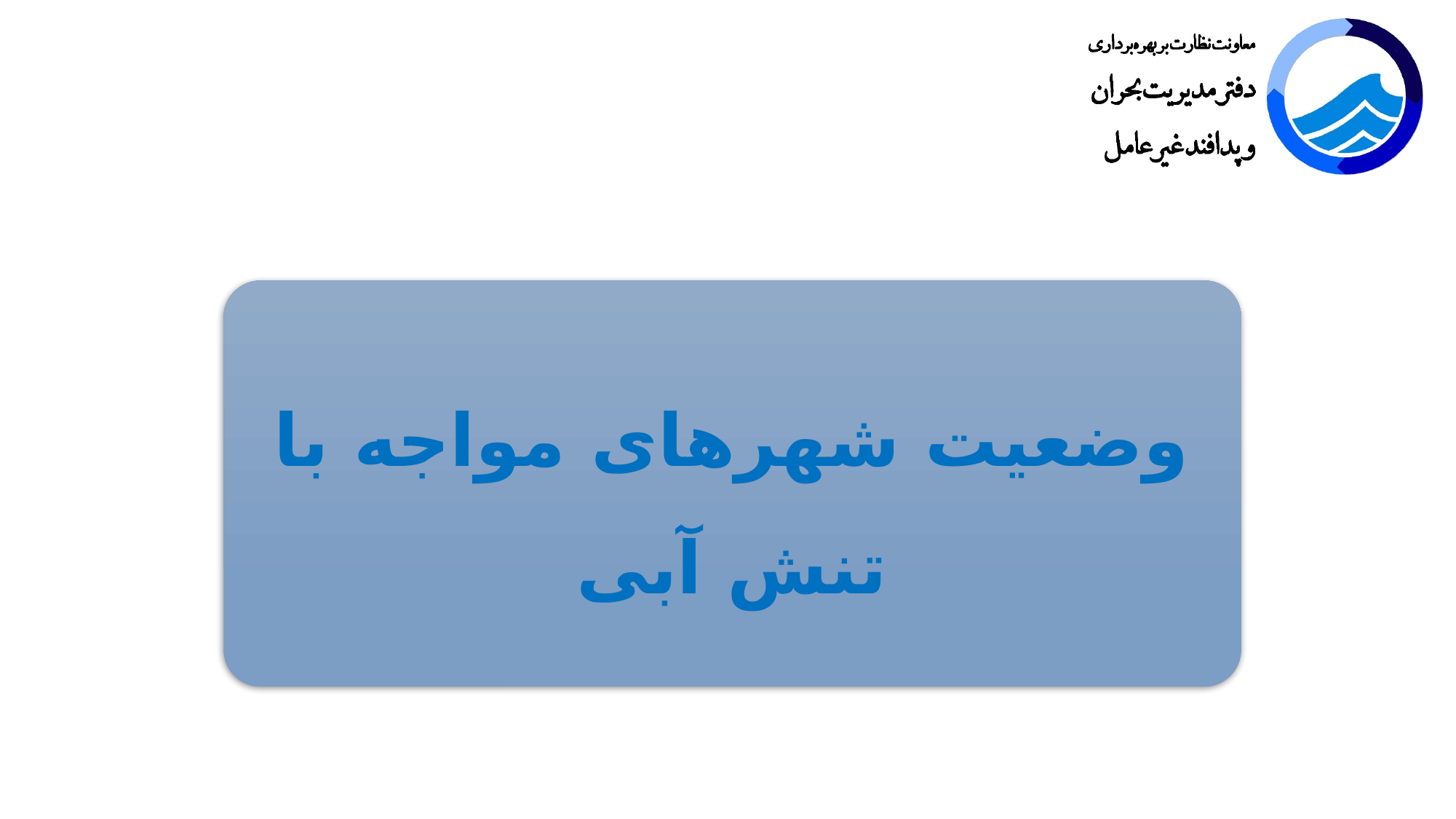

# وضعیت شهرهای مواجه با تنش آبی